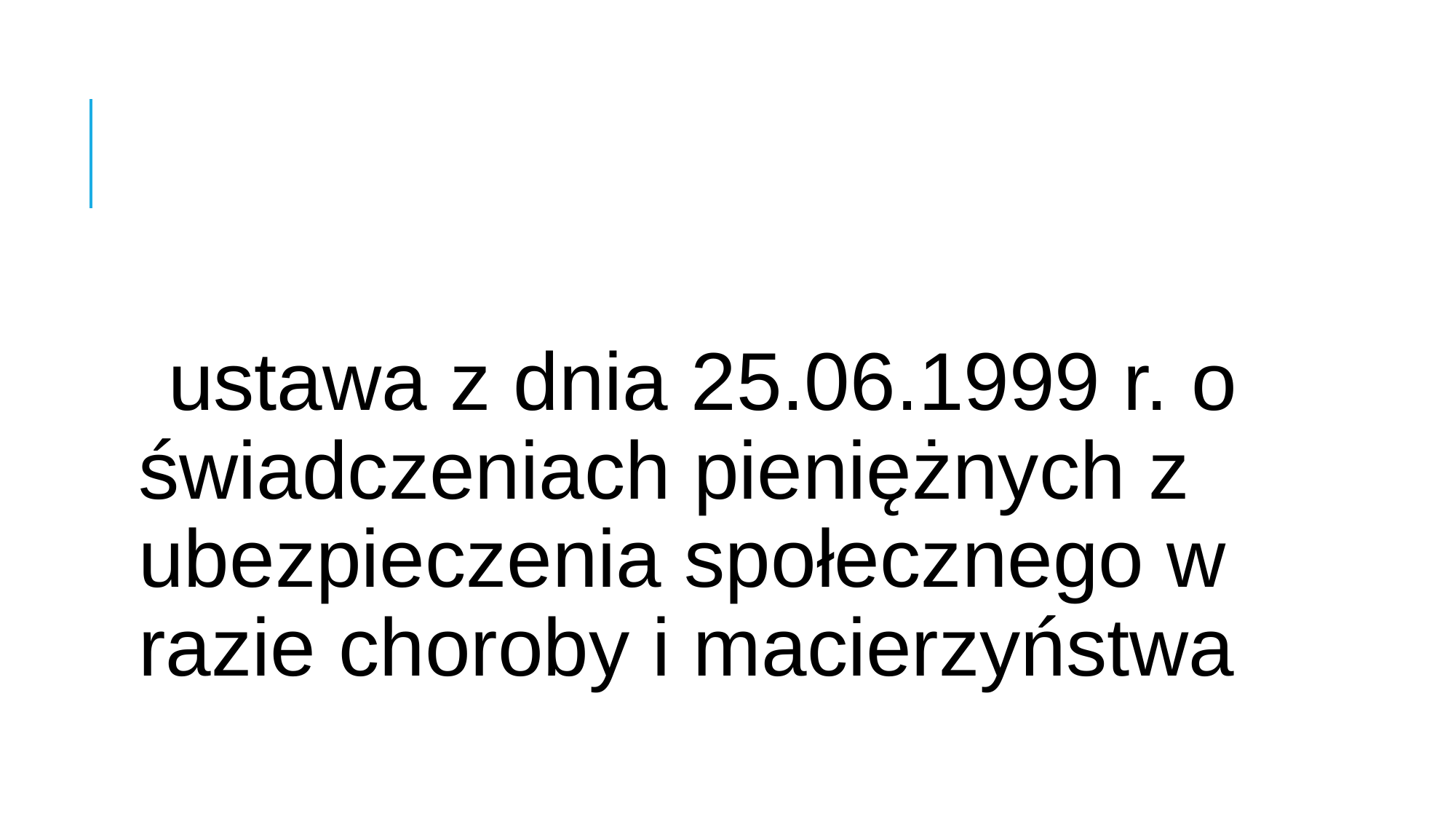

#

 ustawa z dnia 25.06.1999 r. o świadczeniach pieniężnych z ubezpieczenia społecznego w razie choroby i macierzyństwa